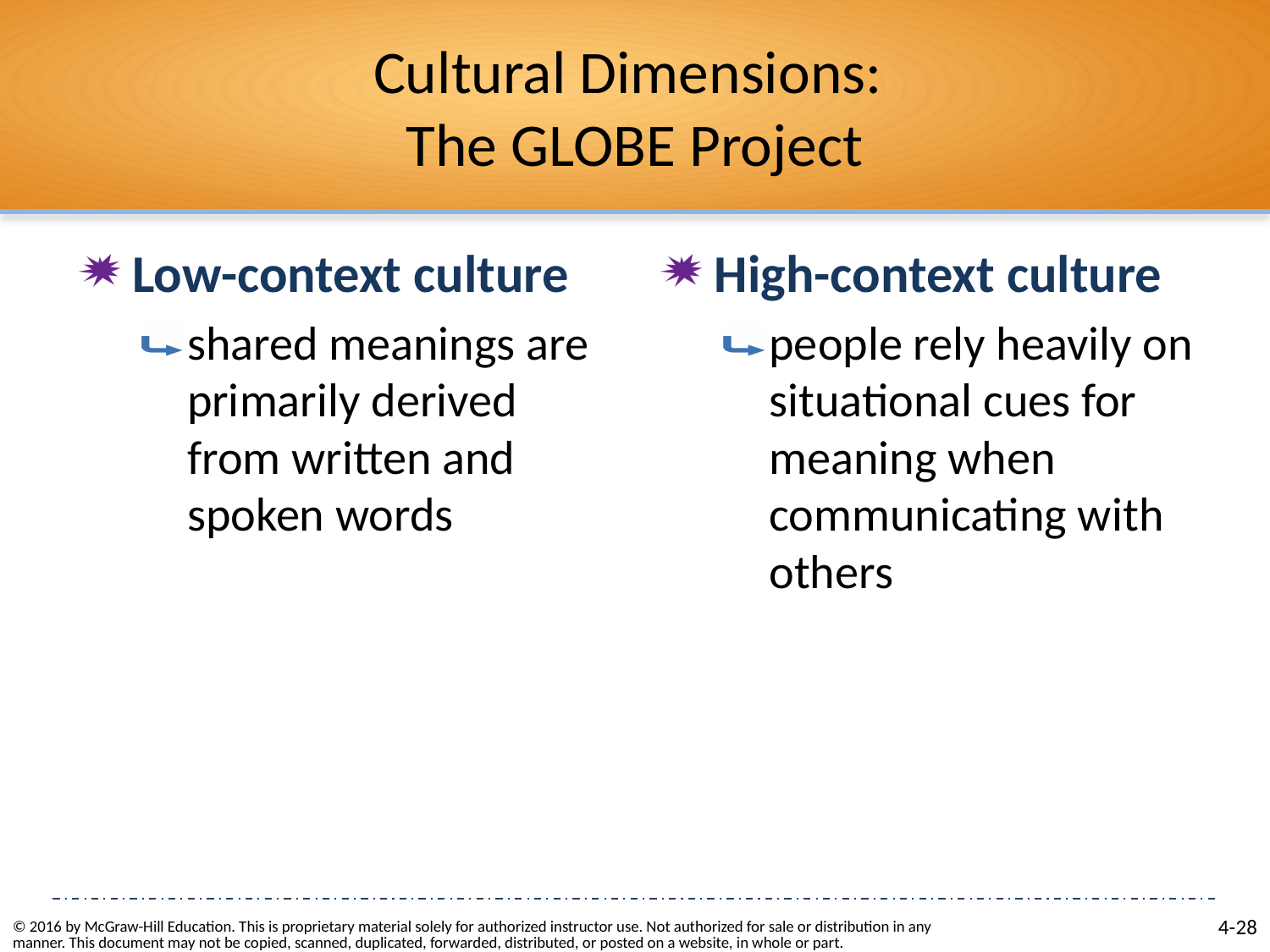

# Cultural Dimensions: The GLOBE Project
Low-context culture
shared meanings are primarily derived from written and spoken words
High-context culture
people rely heavily on situational cues for meaning when communicating with others

© 2016 by McGraw-Hill Education. This is proprietary material solely for authorized instructor use. Not authorized for sale or distribution in any manner. This document may not be copied, scanned, duplicated, forwarded, distributed, or posted on a website, in whole or part.
4-28